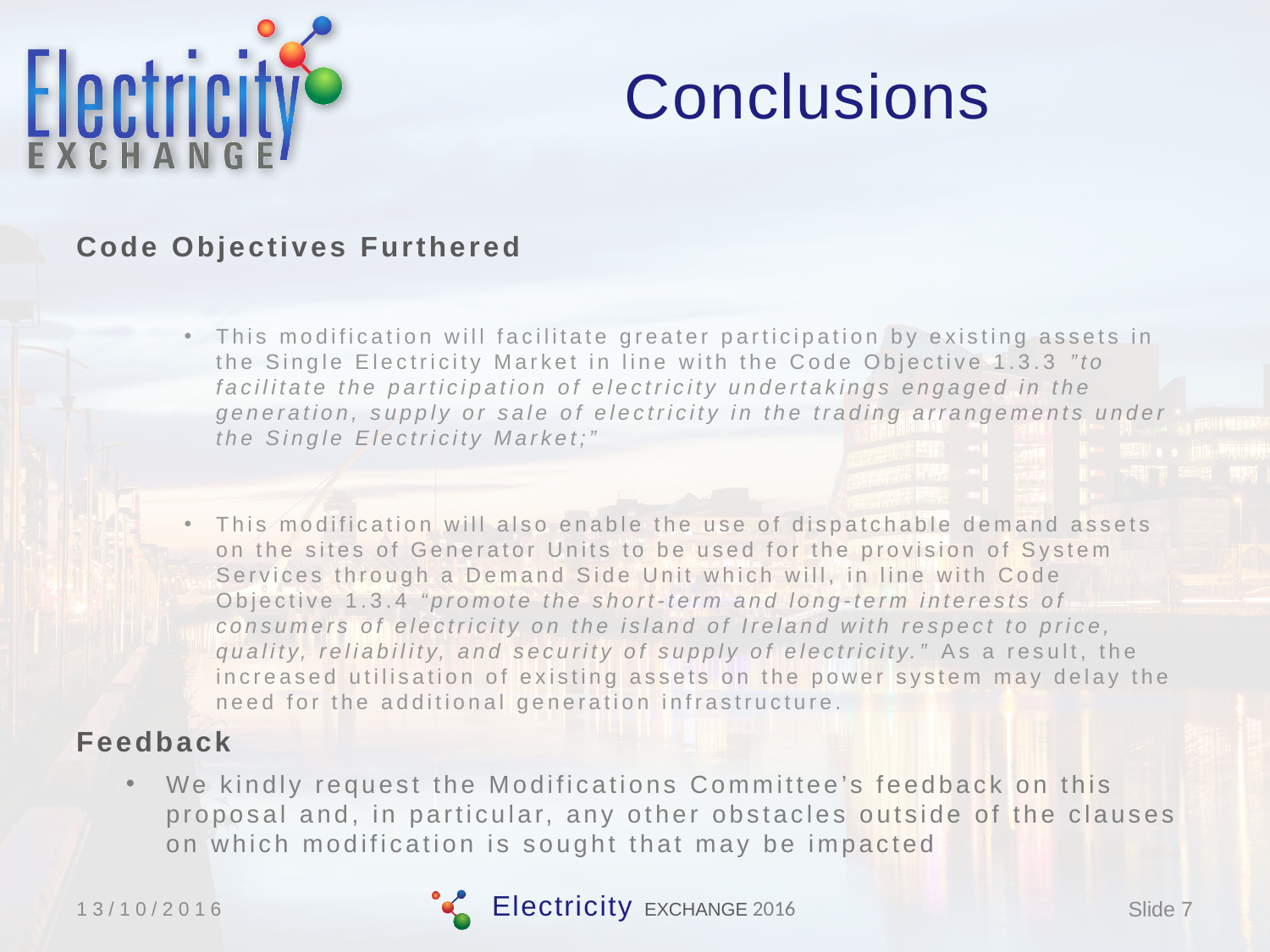

# Conclusions
Code Objectives Furthered

This modification will facilitate greater participation by existing assets in the Single Electricity Market in line with the Code Objective 1.3.3 ”to facilitate the participation of electricity undertakings engaged in the generation, supply or sale of electricity in the trading arrangements under the Single Electricity Market;”

This modification will also enable the use of dispatchable demand assets on the sites of Generator Units to be used for the provision of System Services through a Demand Side Unit which will, in line with Code Objective 1.3.4 “promote the short-term and long-term interests of consumers of electricity on the island of Ireland with respect to price, quality, reliability, and security of supply of electricity.” As a result, the increased utilisation of existing assets on the power system may delay the need for the additional generation infrastructure.
Feedback
We kindly request the Modifications Committee’s feedback on this proposal and, in particular, any other obstacles outside of the clauses on which modification is sought that may be impacted